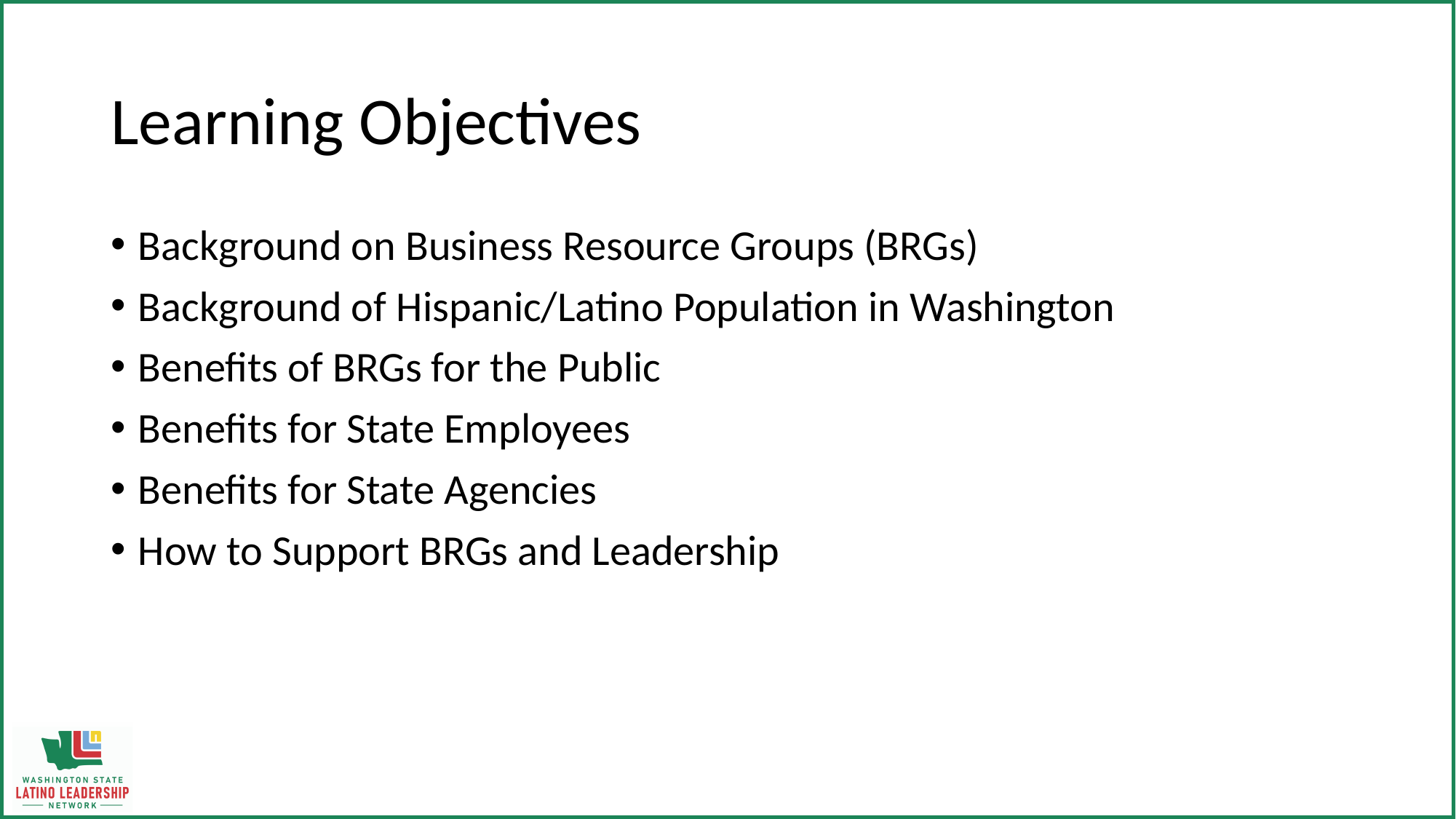

# Learning Objectives
Background on Business Resource Groups (BRGs)
Background of Hispanic/Latino Population in Washington
Benefits of BRGs for the Public
Benefits for State Employees
Benefits for State Agencies
How to Support BRGs and Leadership